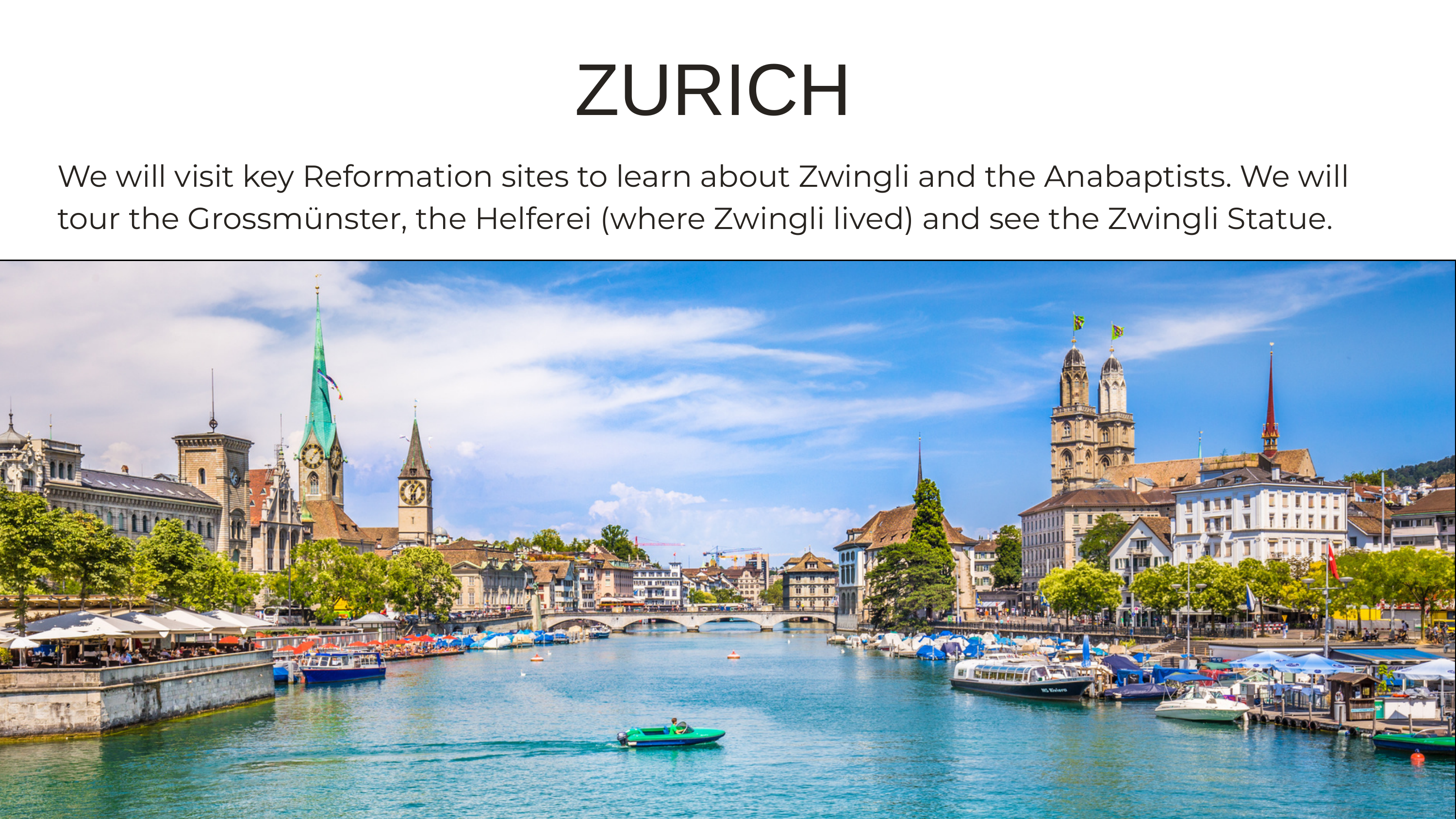

ZURICH
We will visit key Reformation sites to learn about Zwingli and the Anabaptists. We will tour the Grossmünster, the Helferei (where Zwingli lived) and see the Zwingli Statue.